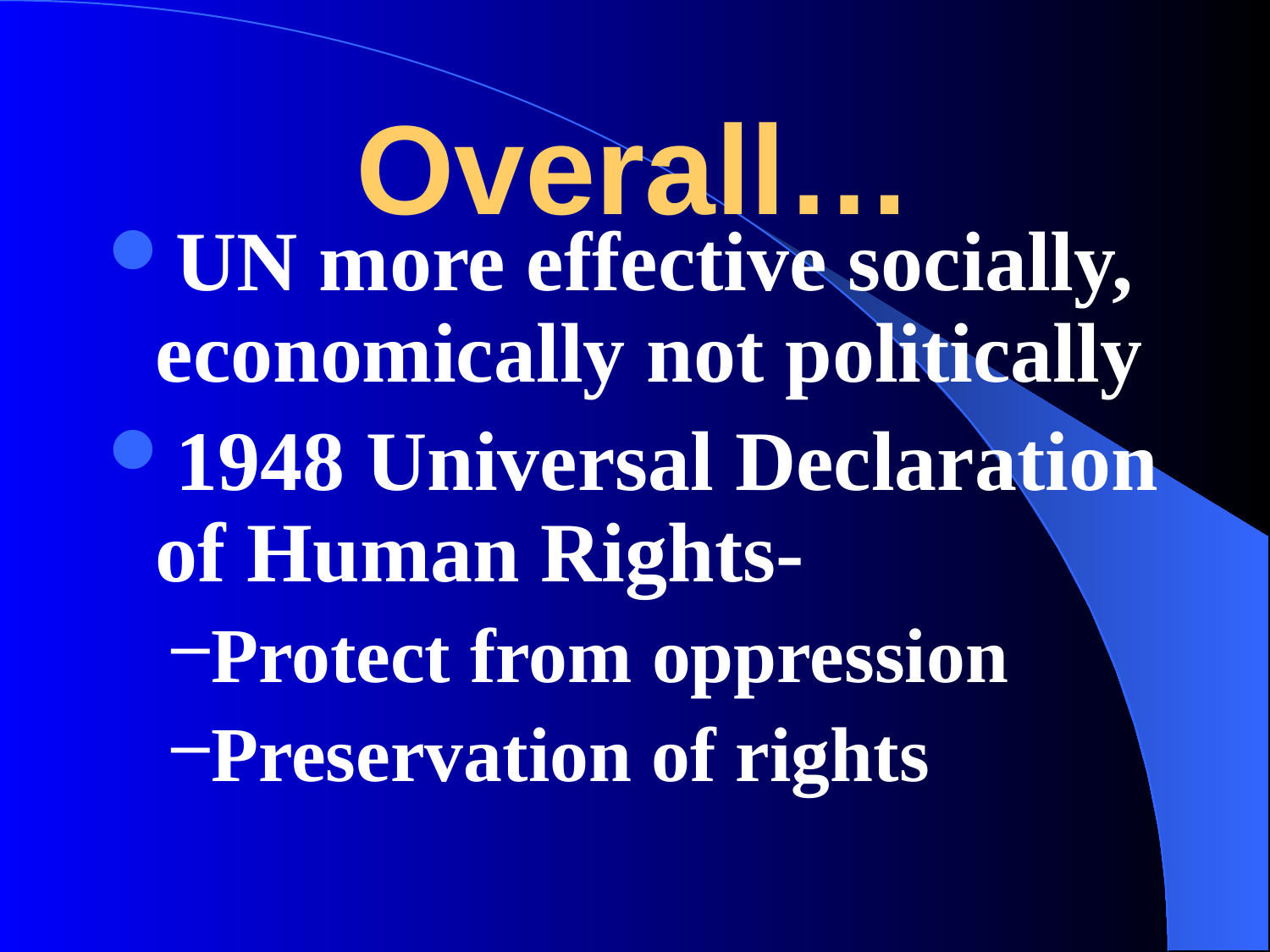

# Overall…
UN more effective socially, economically not politically
1948 Universal Declaration of Human Rights-
Protect from oppression
Preservation of rights